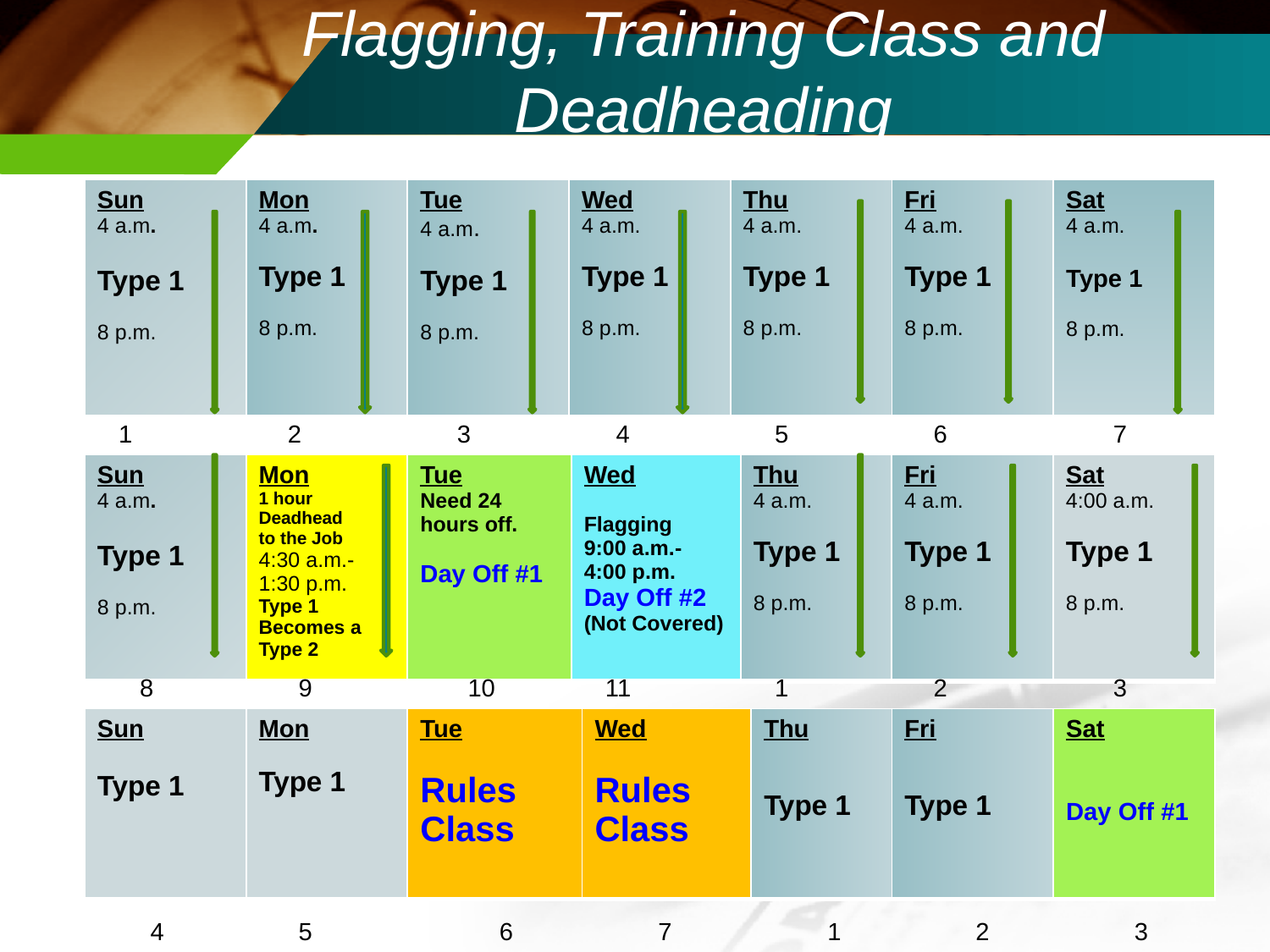

Flagging, Training Class and Deadheading
| Sun 4 a.m. Type 1 8 p.m. | Mon 4 a.m. Type 1 8 p.m. | Tue 4 a.m. Type 1 8 p.m. | Wed 4 a.m. Type 1 8 p.m. | Thu 4 a.m. Type 1 8 p.m. | Fri 4 a.m. Type 1 8 p.m. | Sat 4 a.m. Type 1 8 p.m. |
| --- | --- | --- | --- | --- | --- | --- |

1
2
3
4
5
6
7
| Sun 4 a.m. Type 1 8 p.m. | Mon 1 hour Deadhead to the Job 4:30 a.m.- 1:30 p.m. Type 1 Becomes a Type 2 | Tue Need 24 hours off. Day Off #1 | Wed Flagging 9:00 a.m.- 4:00 p.m. Day Off #2 (Not Covered) | Thu 4 a.m. Type 1 8 p.m. | Fri 4 a.m. Type 1 8 p.m. | Sat 4:00 a.m. Type 1 8 p.m. |
| --- | --- | --- | --- | --- | --- | --- |

8
9
10
11
1
2
3
| Sun Type 1 | Mon Type 1 | Tue Rules Class | Wed Rules Class | Thu Type 1 | Fri Type 1 | Sat Day Off #1 |
| --- | --- | --- | --- | --- | --- | --- |
4
5
6
7
1
2
3